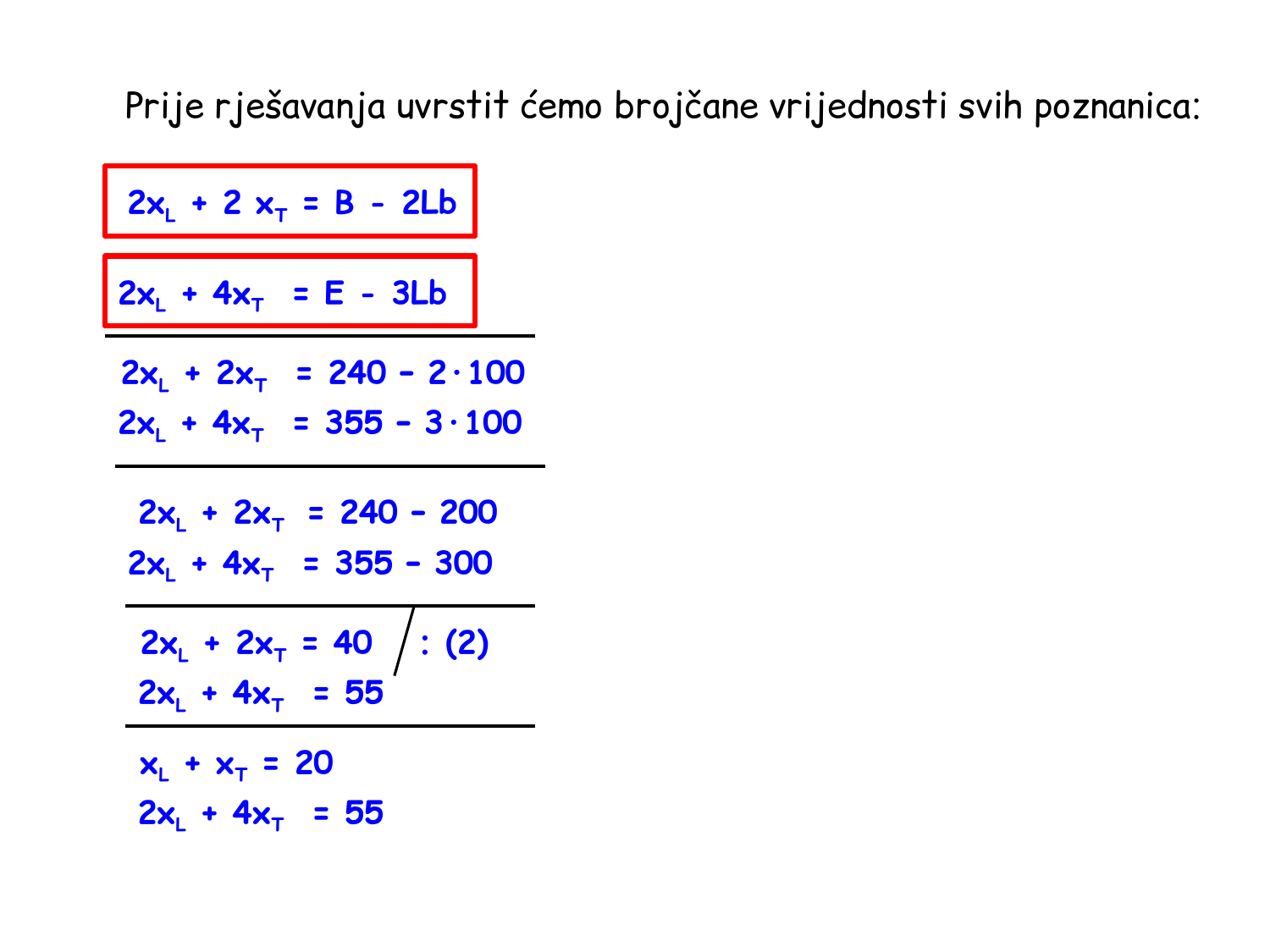

Prije rješavanja uvrstit ćemo brojčane vrijednosti svih poznanica:

2xL + 2 xT = B - 2Lb

2xL + 4xT  = E - 3Lb
2xL + 2xT  = 240 – 2·100
2xL + 4xT  = 355 – 3·100
2xL + 2xT  = 240 – 200
2xL + 4xT  = 355 – 300

2xL + 2xT = 40
: (2)
2xL + 4xT  = 55
xL + xT = 20
2xL + 4xT  = 55